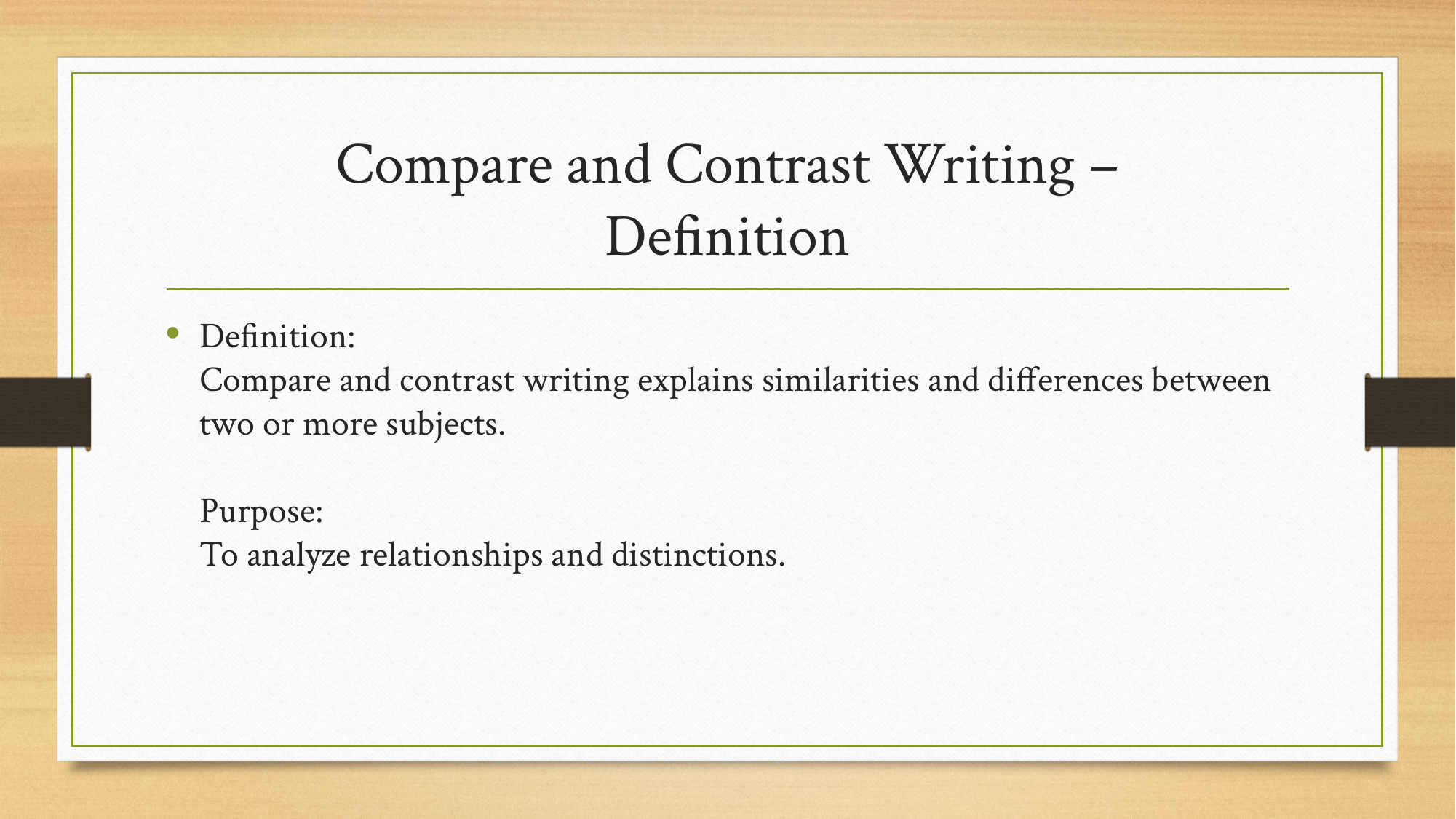

# Compare and Contrast Writing – Definition
Definition:
Compare and contrast writing explains similarities and differences between two or more subjects.
Purpose:
To analyze relationships and distinctions.